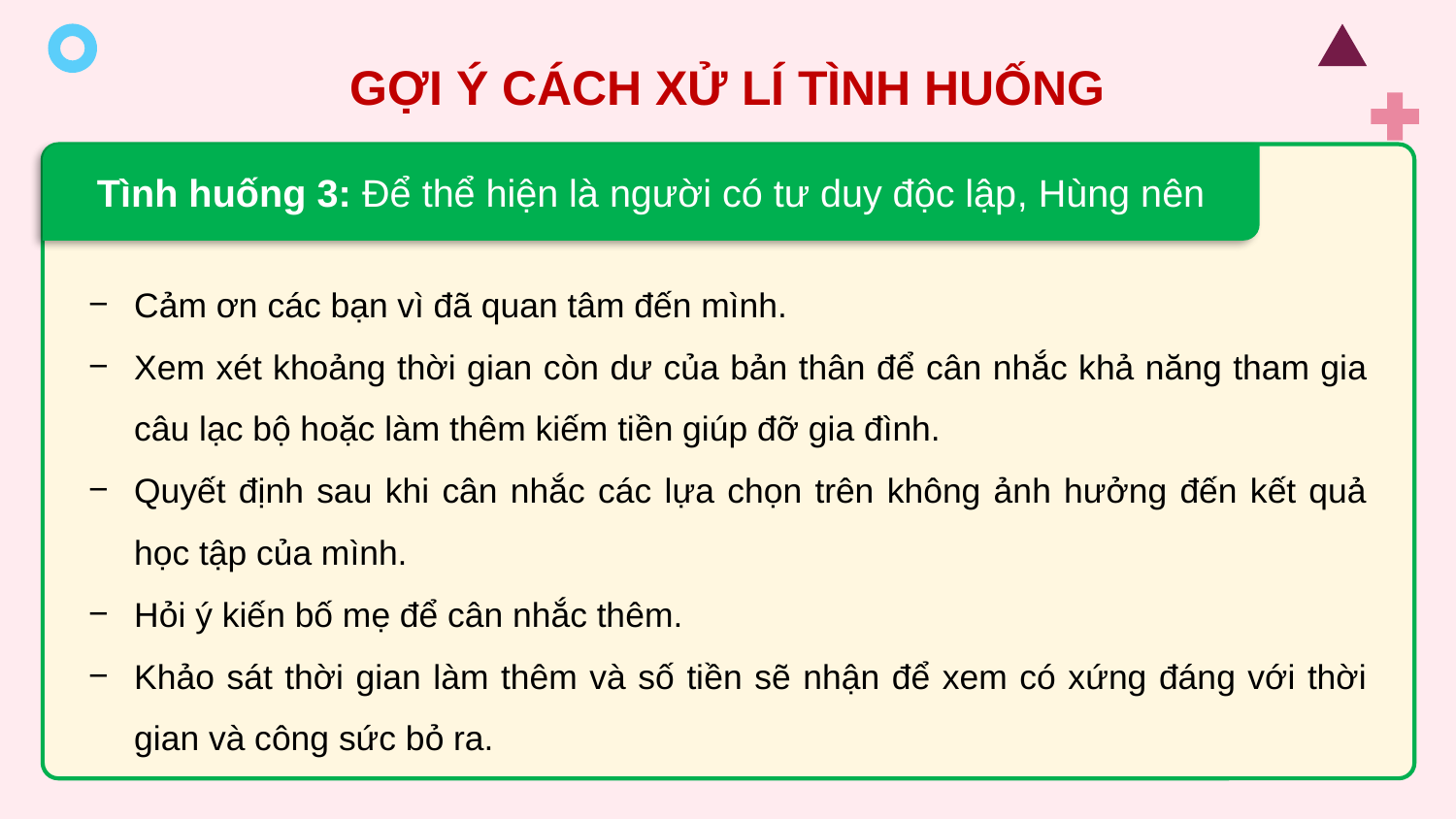

GỢI Ý CÁCH XỬ LÍ TÌNH HUỐNG
Tình huống 3: Để thể hiện là người có tư duy độc lập, Hùng nên

Cảm ơn các bạn vì đã quan tâm đến mình.
Xem xét khoảng thời gian còn dư của bản thân để cân nhắc khả năng tham gia câu lạc bộ hoặc làm thêm kiếm tiền giúp đỡ gia đình.
Quyết định sau khi cân nhắc các lựa chọn trên không ảnh hưởng đến kết quả học tập của mình.
Hỏi ý kiến bố mẹ để cân nhắc thêm.
Khảo sát thời gian làm thêm và số tiền sẽ nhận để xem có xứng đáng với thời gian và công sức bỏ ra.